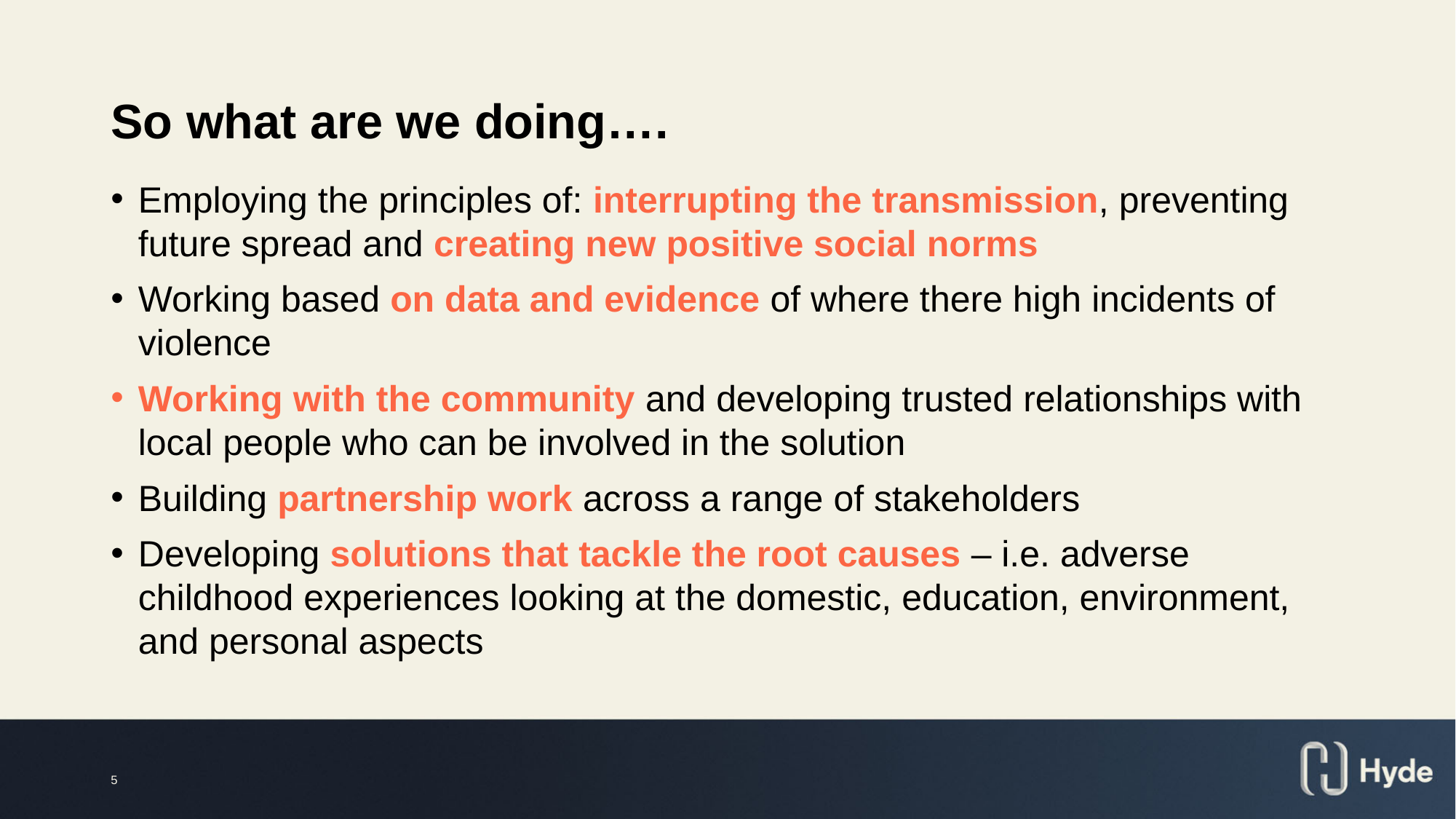

# So what are we doing….
Employing the principles of: interrupting the transmission, preventing future spread and creating new positive social norms
Working based on data and evidence of where there high incidents of violence
Working with the community and developing trusted relationships with local people who can be involved in the solution
Building partnership work across a range of stakeholders
Developing solutions that tackle the root causes – i.e. adverse childhood experiences looking at the domestic, education, environment, and personal aspects

5